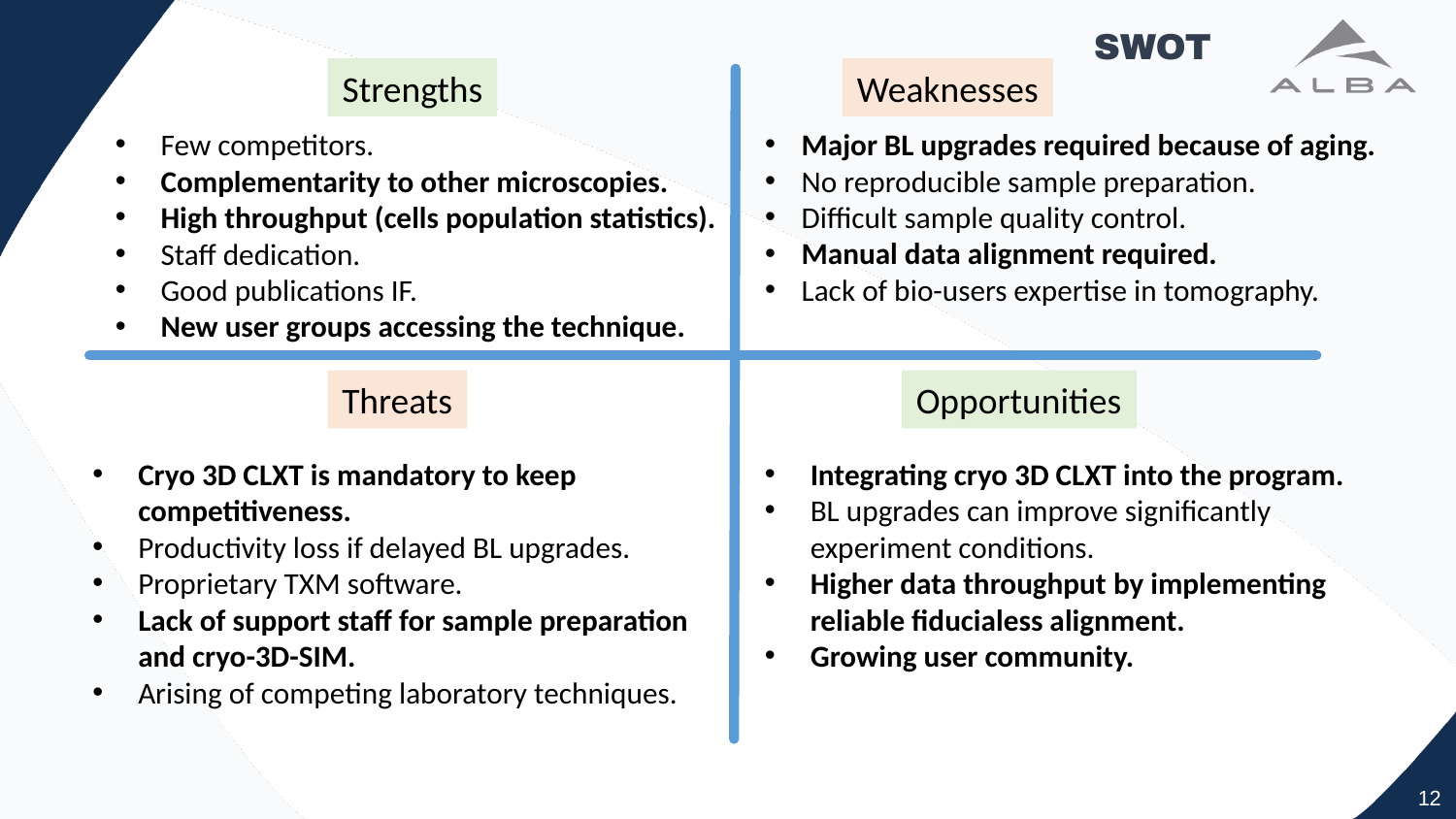

# SWOT
Strengths
Weaknesses
Major BL upgrades required because of aging.
No reproducible sample preparation.
Difficult sample quality control.
Manual data alignment required.
Lack of bio-users expertise in tomography.
Few competitors.
Complementarity to other microscopies.
High throughput (cells population statistics).
Staff dedication.
Good publications IF.
New user groups accessing the technique.
Threats
Opportunities
Integrating cryo 3D CLXT into the program.
BL upgrades can improve significantly experiment conditions.
Higher data throughput by implementing reliable fiducialess alignment.
Growing user community.

Cryo 3D CLXT is mandatory to keep competitiveness.
Productivity loss if delayed BL upgrades.
Proprietary TXM software.
Lack of support staff for sample preparation and cryo-3D-SIM.
Arising of competing laboratory techniques.

12